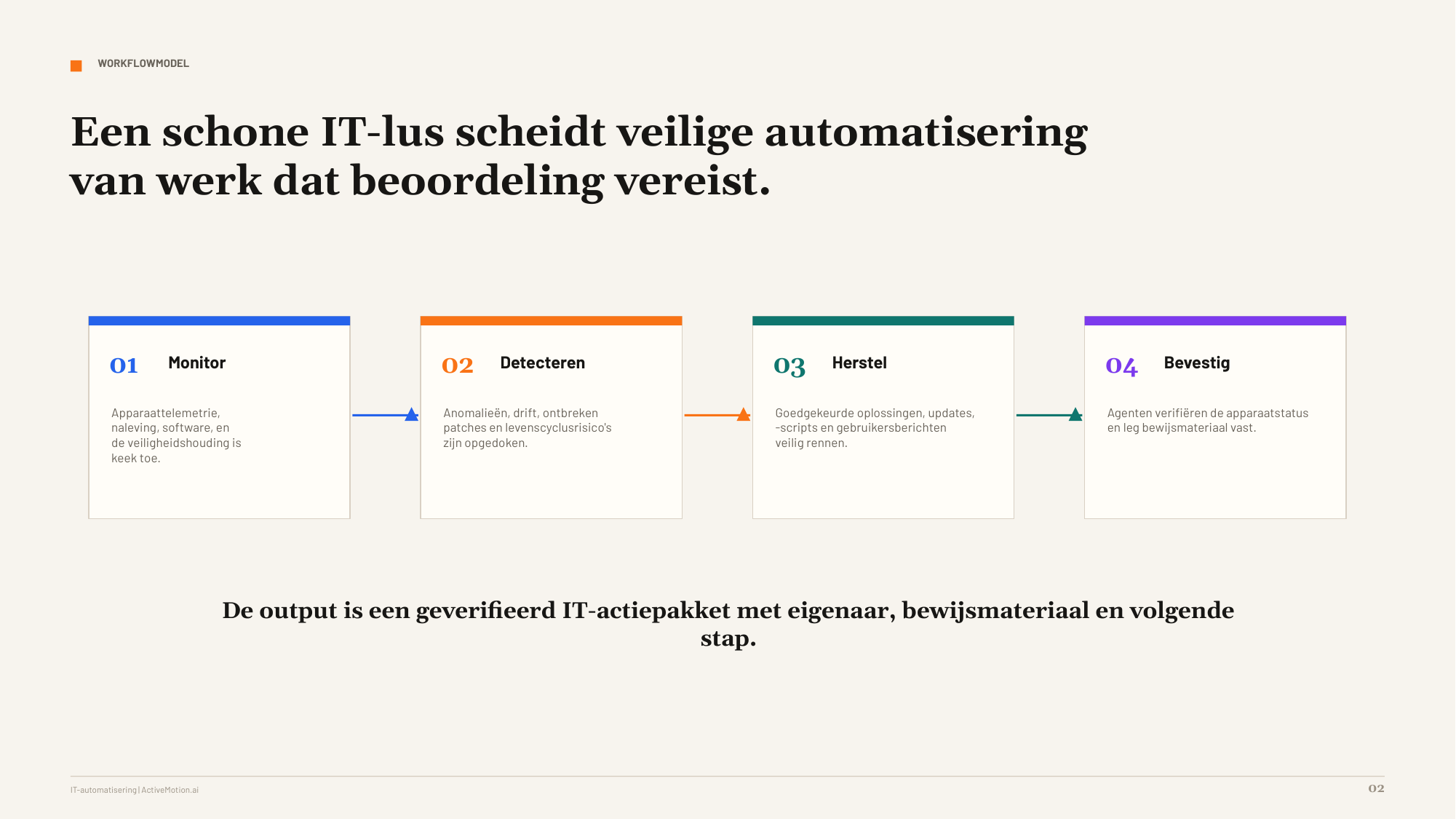

WORKFLOWMODEL

Een schone IT-lus scheidt veilige automatisering van werk dat beoordeling vereist.

01
02
03
04
Monitor
Detecteren
Herstel
Bevestig
Apparaattelemetrie,
naleving, software, en
de veiligheidshouding is
keek toe.
Anomalieën, drift, ontbreken
patches en levenscyclusrisico's
zijn opgedoken.
Goedgekeurde oplossingen, updates,
-scripts en gebruikersberichten
veilig rennen.
Agenten verifiëren de apparaatstatus
en leg bewijsmateriaal vast.

De output is een geverifieerd IT-actiepakket met eigenaar, bewijsmateriaal en volgende stap.

02
IT-automatisering | ActiveMotion.ai